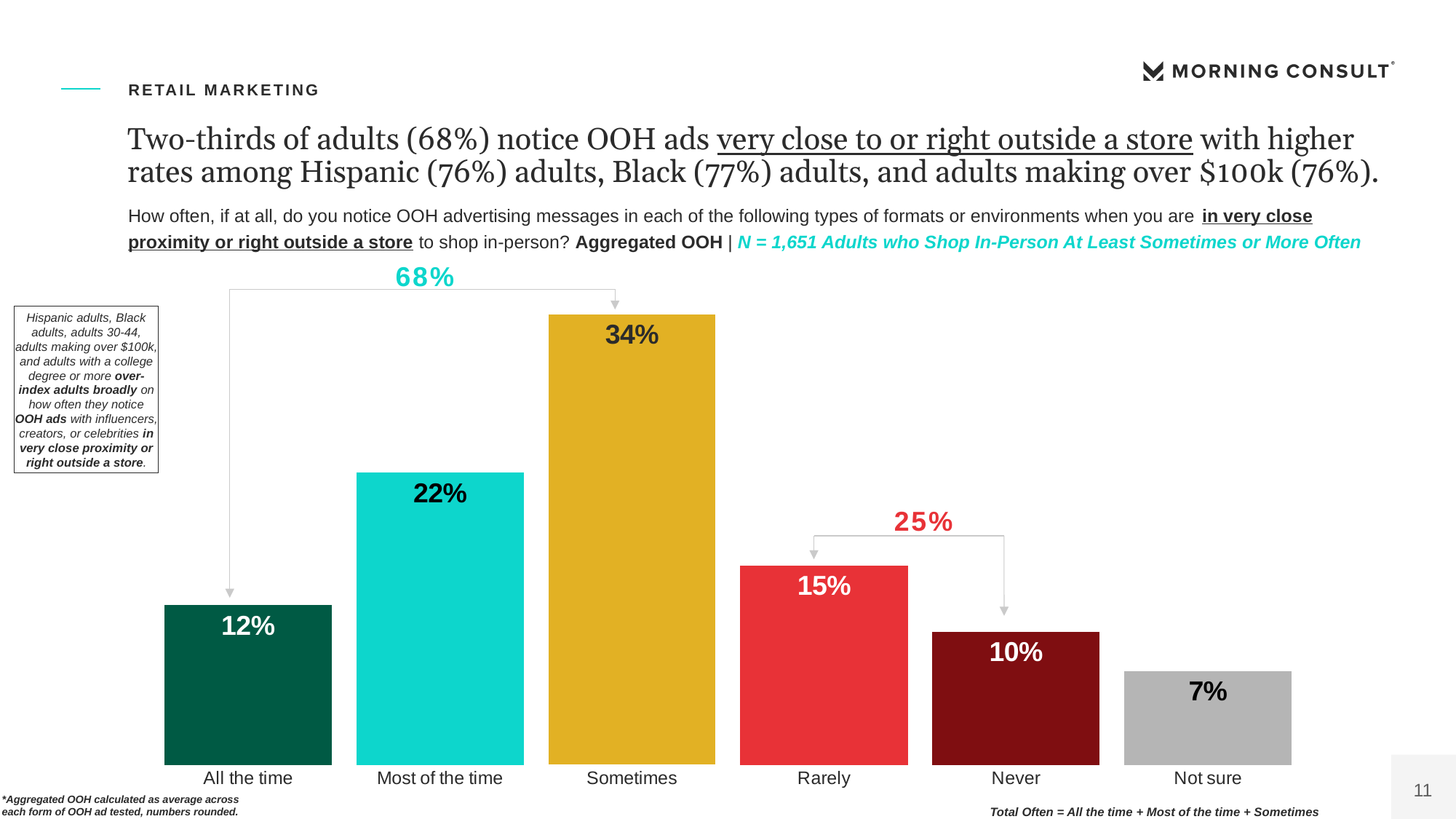

Out Of Home Advertising Association Of America 1864 Polling Presentation
OAAA11
Retail marketing
Two-thirds of adults (68%) notice OOH ads very close to or right outside a store with higher rates among Hispanic (76%) adults, Black (77%) adults, and adults making over $100k (76%).
How often, if at all, do you notice OOH advertising messages in each of the following types of formats or environments when you are in very close proximity or right outside a store to shop in-person? Aggregated OOH | N = 1,651 Adults who Shop In-Person At Least Sometimes or More Often

### Chart

| Category | A lot |
|---|---|
| All the time | 0.12 |
| Most of the time | 0.22 |
| Sometimes | 0.34 |
| Rarely | 0.15 |
| Never | 0.1 |
| Not sure | 0.07 |
68%
Hispanic adults, Black adults, adults 30-44, adults making over $100k, and adults with a college degree or more over-index adults broadly on how often they notice OOH ads with influencers, creators, or celebrities in very close proximity or right outside a store.
25%
*Aggregated OOH calculated as average across each form of OOH ad tested, numbers rounded.
Total Often = All the time + Most of the time + Sometimes